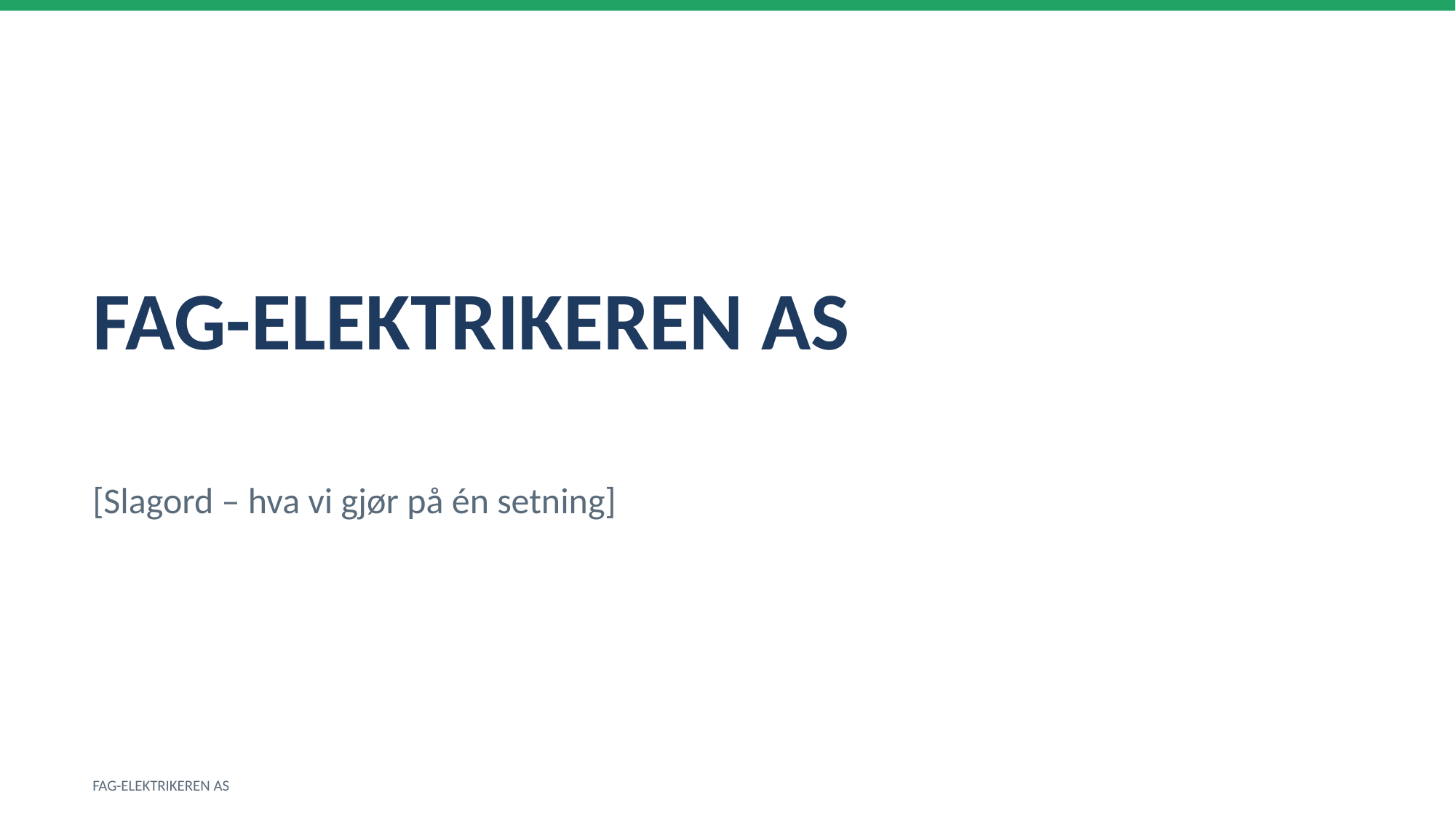

FAG-ELEKTRIKEREN AS
[Slagord – hva vi gjør på én setning]
FAG-ELEKTRIKEREN AS